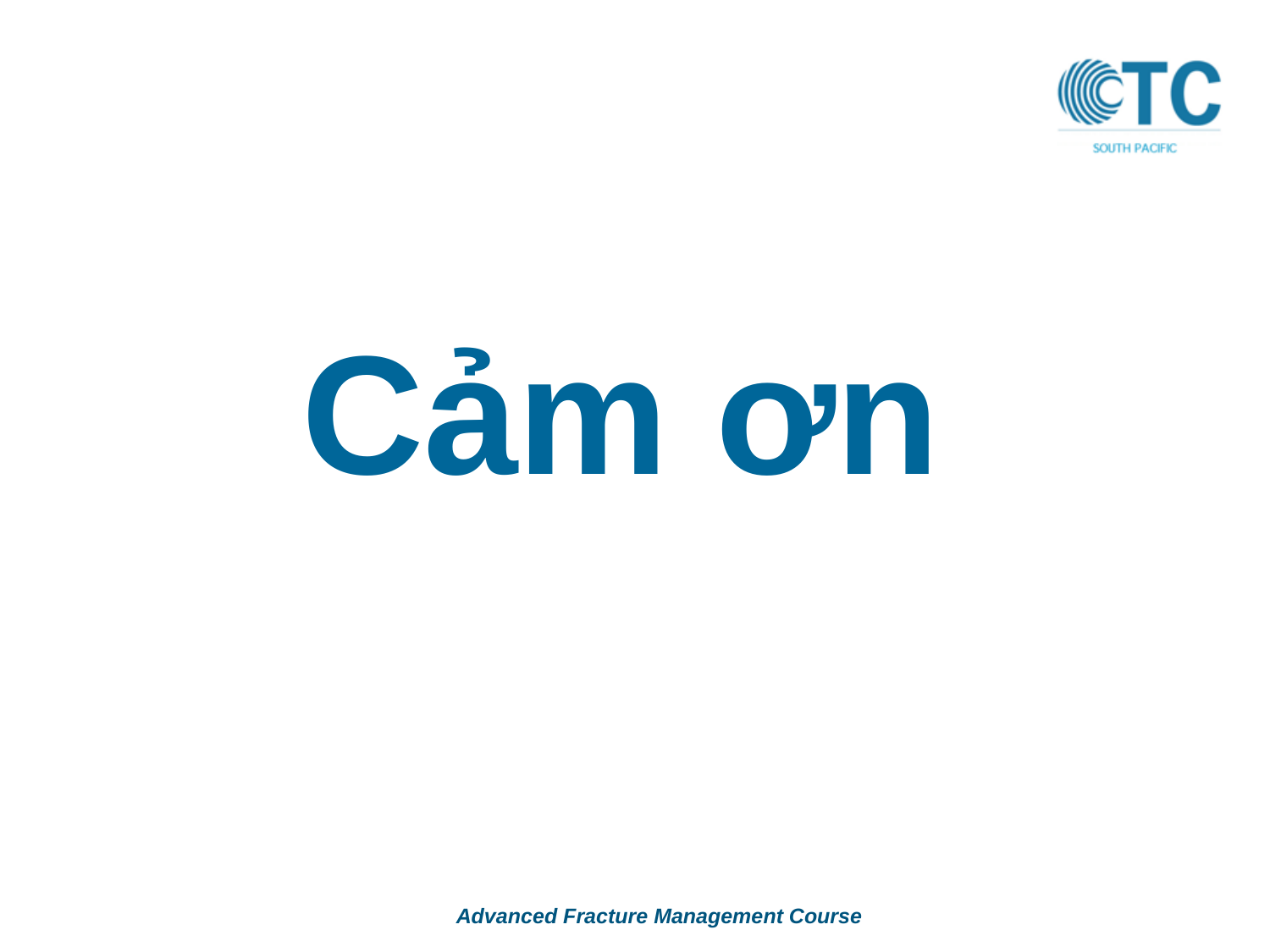

# Cảm ơn
Advanced Fracture Management Course